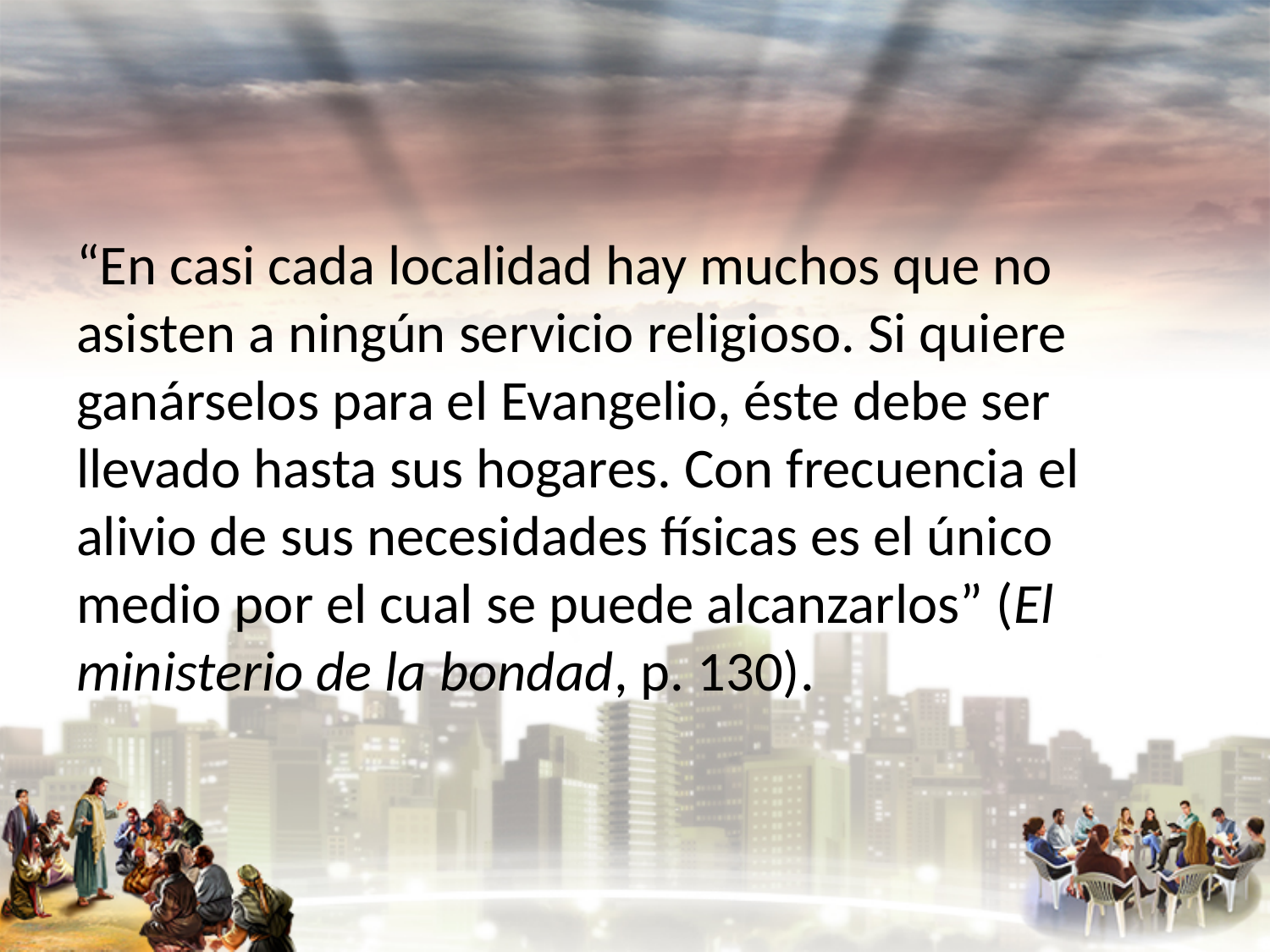

#
“En casi cada localidad hay muchos que no asisten a ningún servicio religioso. Si quiere ganárselos para el Evangelio, éste debe ser llevado hasta sus hogares. Con frecuencia el alivio de sus necesidades físicas es el único medio por el cual se puede alcanzarlos” (El ministerio de la bondad, p. 130).